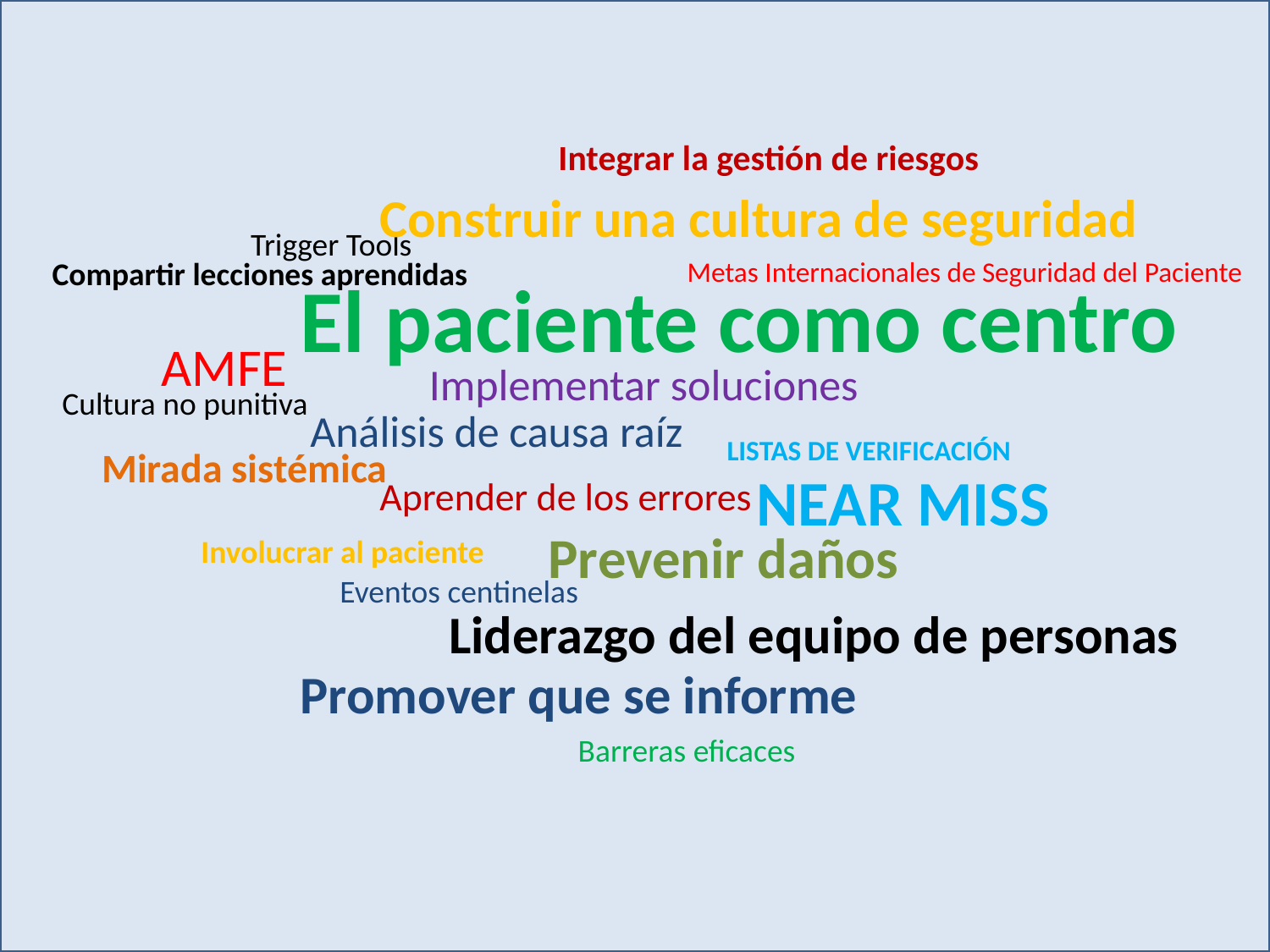

Integrar la gestión de riesgos
Construir una cultura de seguridad
Trigger Tools
Compartir lecciones aprendidas
Metas Internacionales de Seguridad del Paciente
El paciente como centro
AMFE
Implementar soluciones
Cultura no punitiva
Análisis de causa raíz
LISTAS DE VERIFICACIÓN
Mirada sistémica
NEAR MISS
Aprender de los errores
Prevenir daños
Involucrar al paciente
Eventos centinelas
Liderazgo del equipo de personas
Promover que se informe
Barreras eficaces